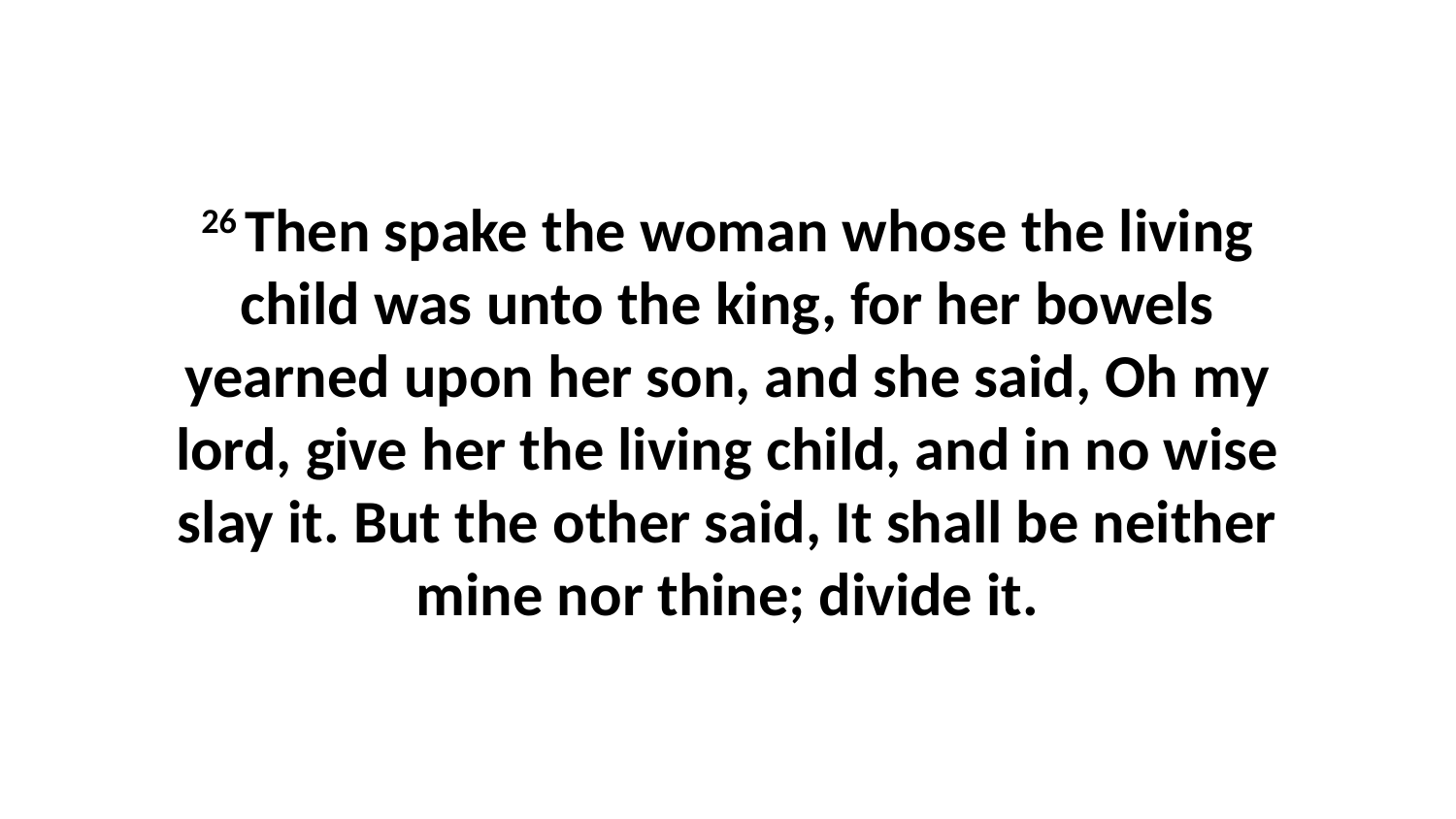

26 Then spake the woman whose the living child was unto the king, for her bowels yearned upon her son, and she said, Oh my lord, give her the living child, and in no wise slay it. But the other said, It shall be neither mine nor thine; divide it.